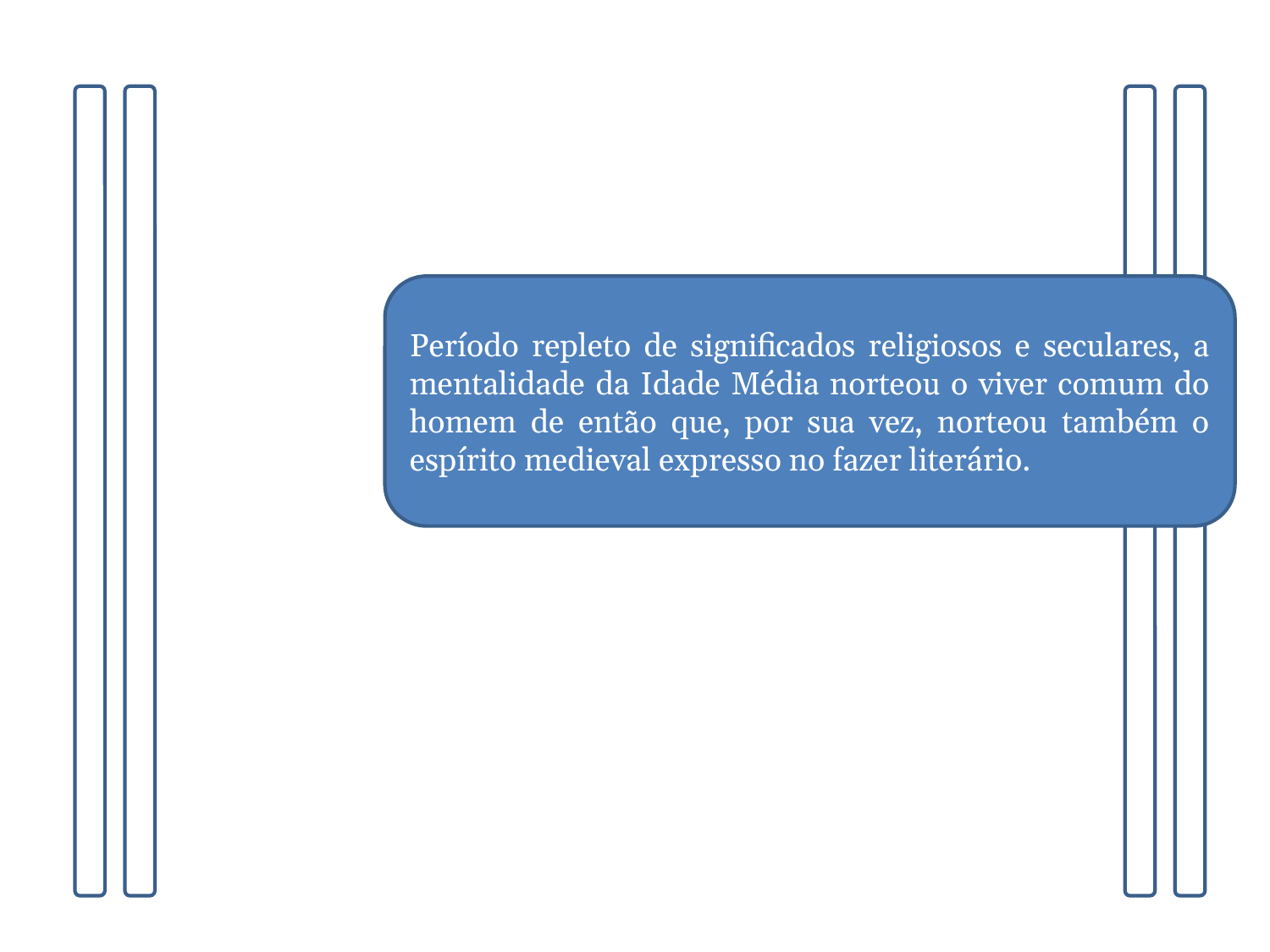

Período repleto de significados religiosos e seculares, a mentalidade da Idade Média norteou o viver comum do homem de então que, por sua vez, norteou também o espírito medieval expresso no fazer literário.